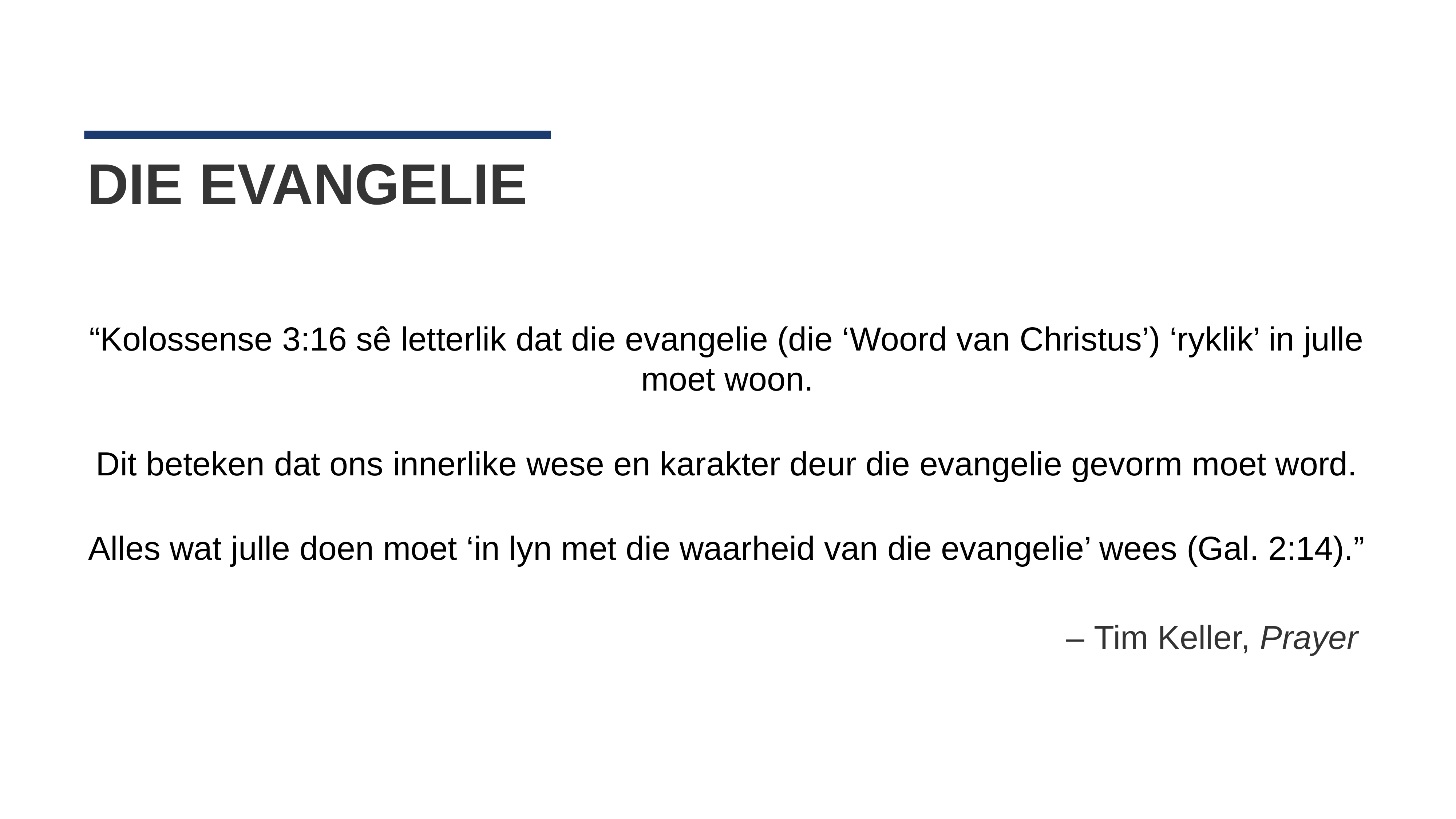

DIE EVANGELIE
“Kolossense 3:16 sê letterlik dat die evangelie (die ‘Woord van Christus’) ‘ryklik’ in julle moet woon.

Dit beteken dat ons innerlike wese en karakter deur die evangelie gevorm moet word.

Alles wat julle doen moet ‘in lyn met die waarheid van die evangelie’ wees (Gal. 2:14).”

– Tim Keller, Prayer